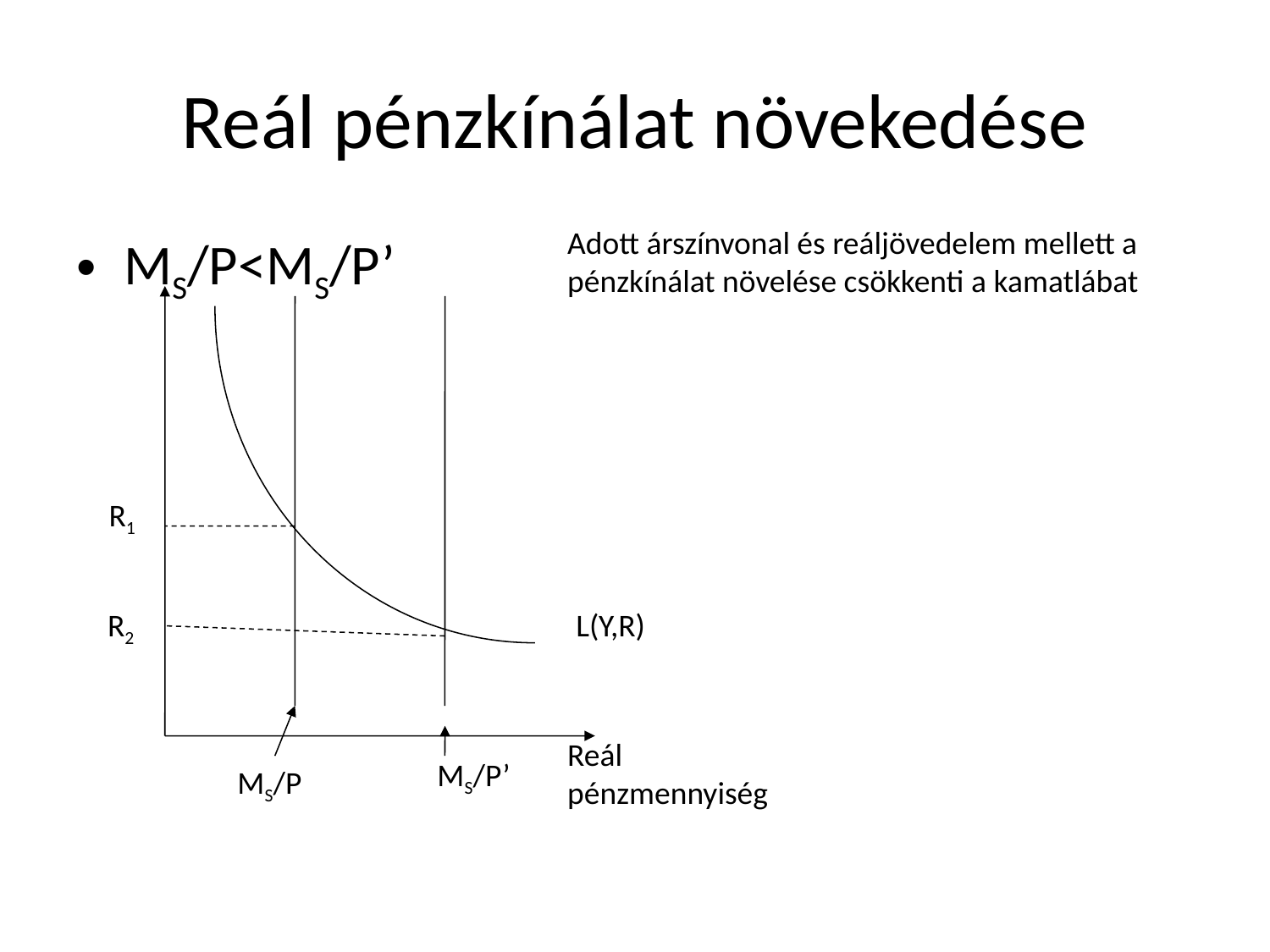

# Reál pénzkínálat növekedése
Adott árszínvonal és reáljövedelem mellett a pénzkínálat növelése csökkenti a kamatlábat
MS/P<MS/P’

R1

R2
L(Y,R)

Reál pénzmennyiség

MS/P’
MS/P